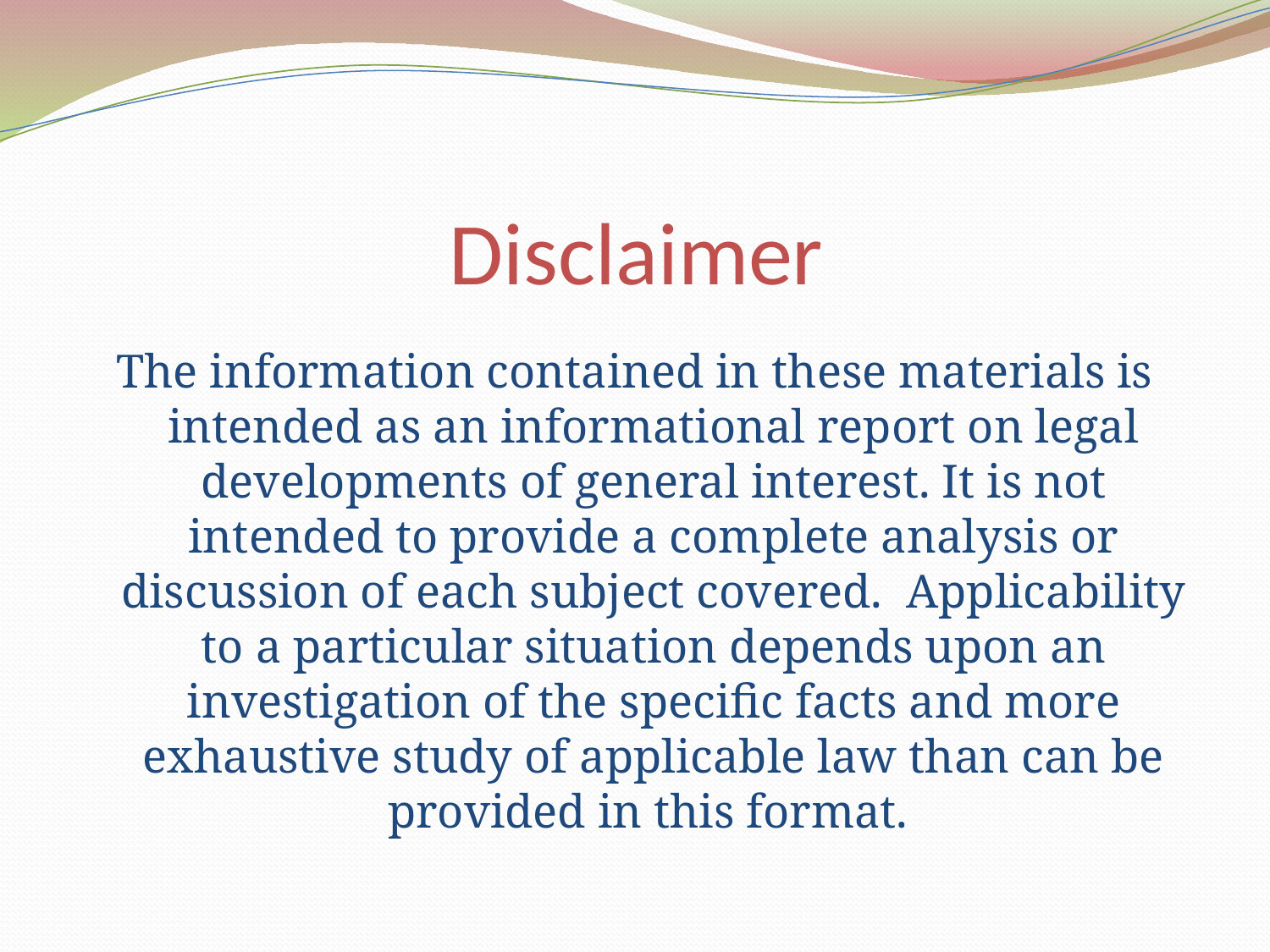

# Disclaimer

The information contained in these materials is intended as an informational report on legal developments of general interest. It is not intended to provide a complete analysis or discussion of each subject covered.  Applicability to a particular situation depends upon an investigation of the specific facts and more exhaustive study of applicable law than can be provided in this format.